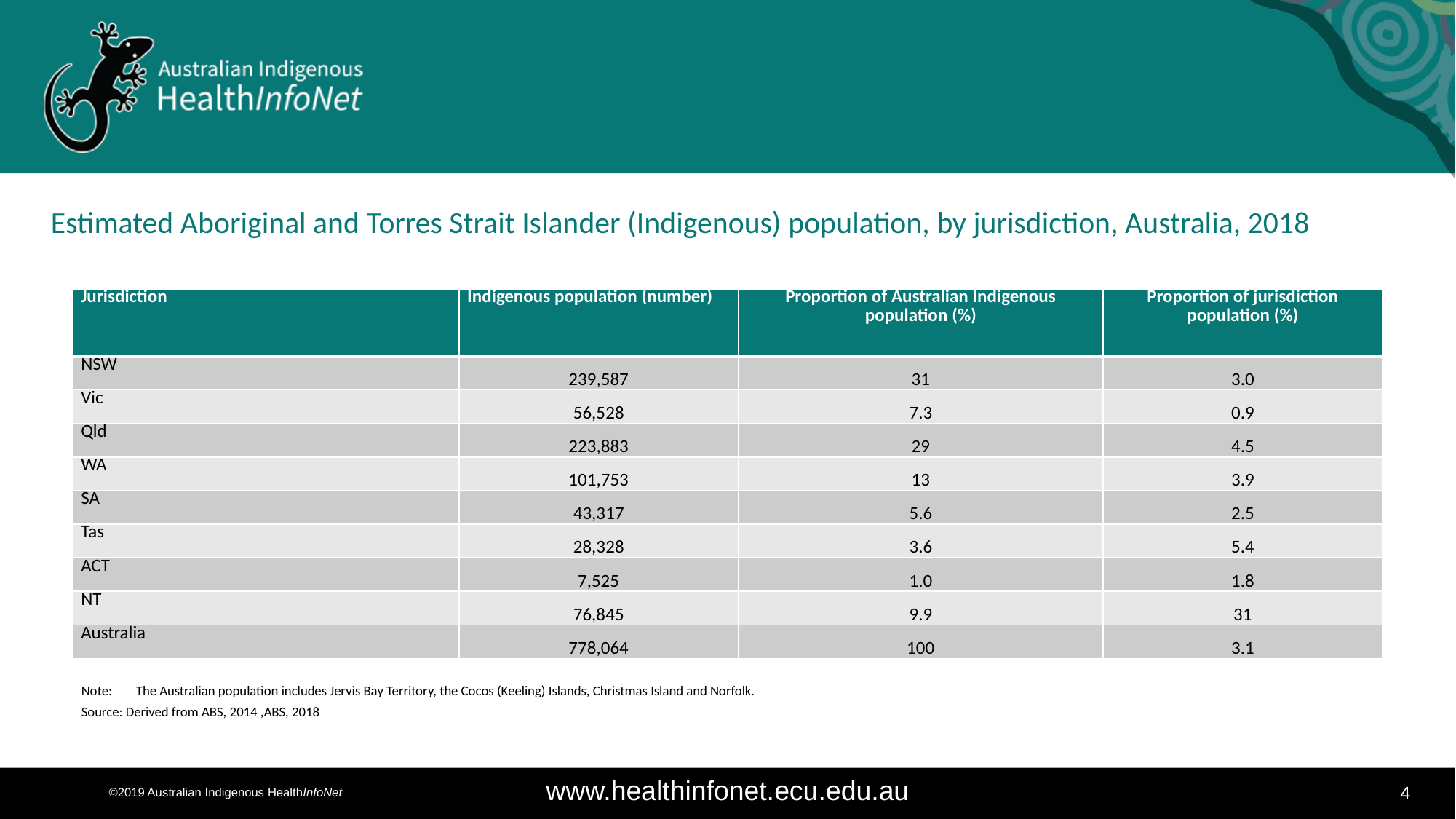

# Estimated Aboriginal and Torres Strait Islander (Indigenous) population, by jurisdiction, Australia, 2018
| Jurisdiction | Indigenous population (number) | Proportion of Australian Indigenous population (%) | Proportion of jurisdiction population (%) |
| --- | --- | --- | --- |
| NSW | 239,587 | 31 | 3.0 |
| Vic | 56,528 | 7.3 | 0.9 |
| Qld | 223,883 | 29 | 4.5 |
| WA | 101,753 | 13 | 3.9 |
| SA | 43,317 | 5.6 | 2.5 |
| Tas | 28,328 | 3.6 | 5.4 |
| ACT | 7,525 | 1.0 | 1.8 |
| NT | 76,845 | 9.9 | 31 |
| Australia | 778,064 | 100 | 3.1 |
Note:	The Australian population includes Jervis Bay Territory, the Cocos (Keeling) Islands, Christmas Island and Norfolk.
Source: Derived from ABS, 2014 ,ABS, 2018